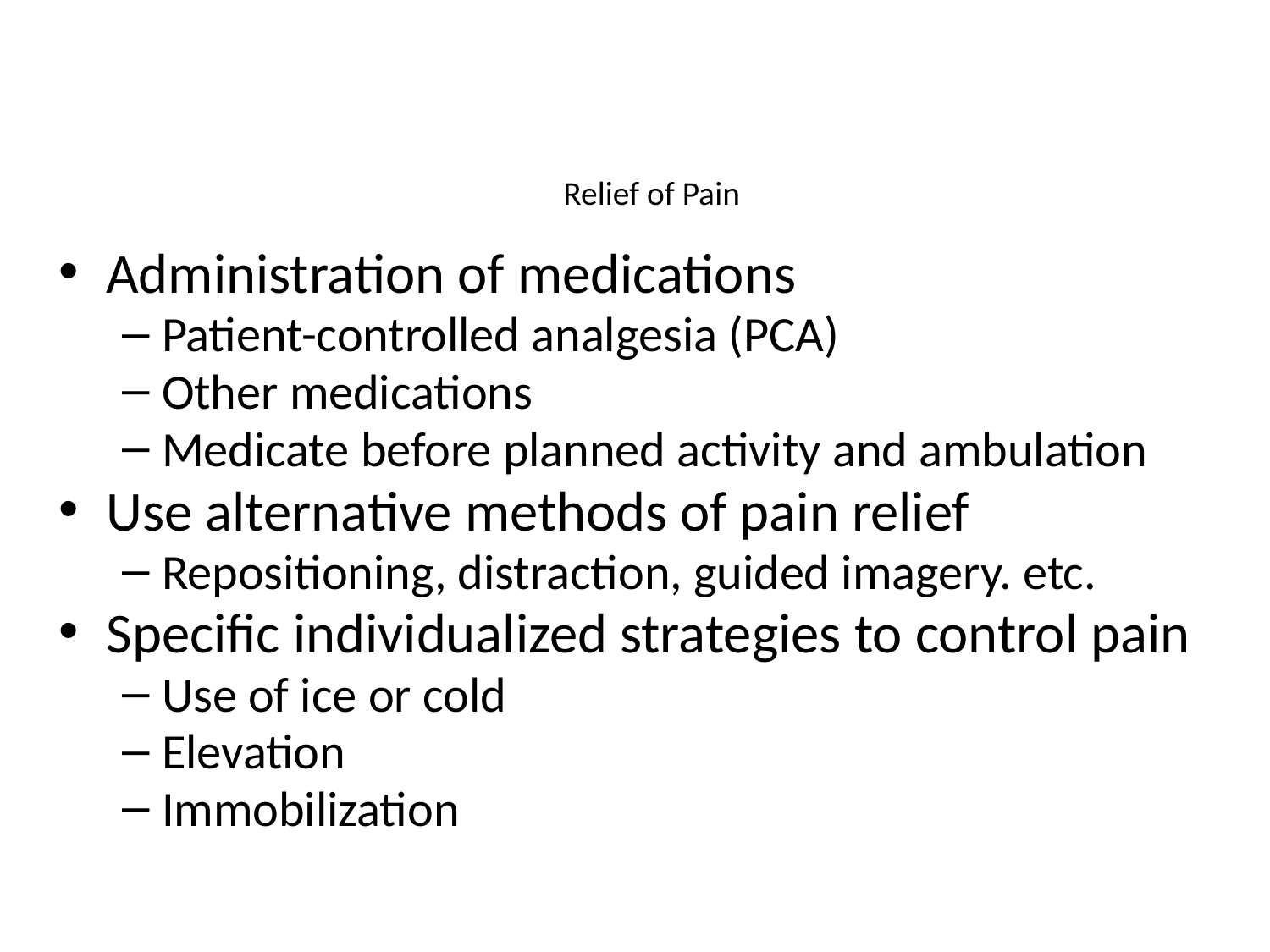

# Relief of Pain
Administration of medications
Patient-controlled analgesia (PCA)
Other medications
Medicate before planned activity and ambulation
Use alternative methods of pain relief
Repositioning, distraction, guided imagery. etc.
Specific individualized strategies to control pain
Use of ice or cold
Elevation
Immobilization